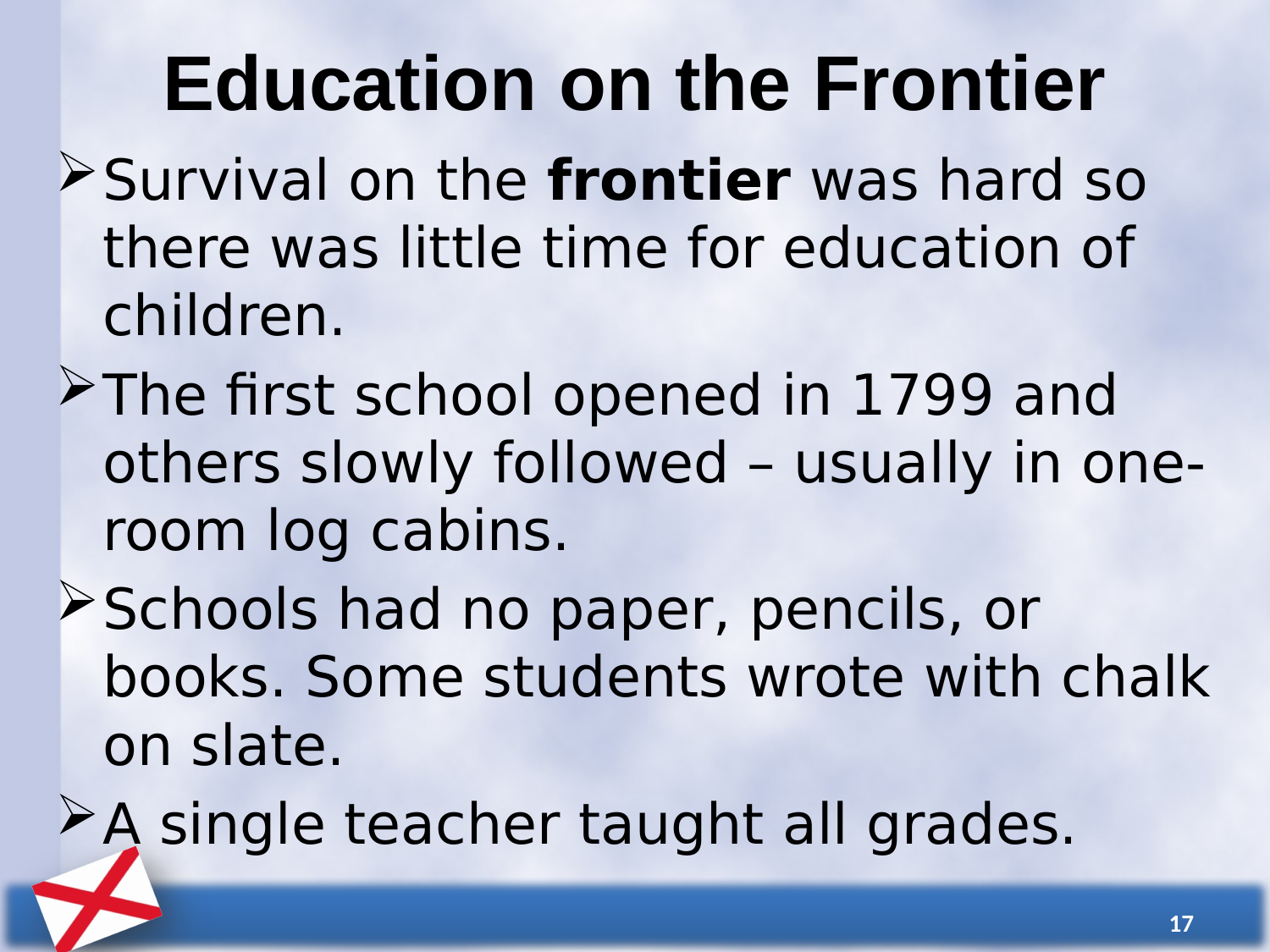

# Education on the Frontier
Survival on the frontier was hard so there was little time for education of children.
The first school opened in 1799 and others slowly followed – usually in one-room log cabins.
Schools had no paper, pencils, or books. Some students wrote with chalk on slate.
A single teacher taught all grades.

17